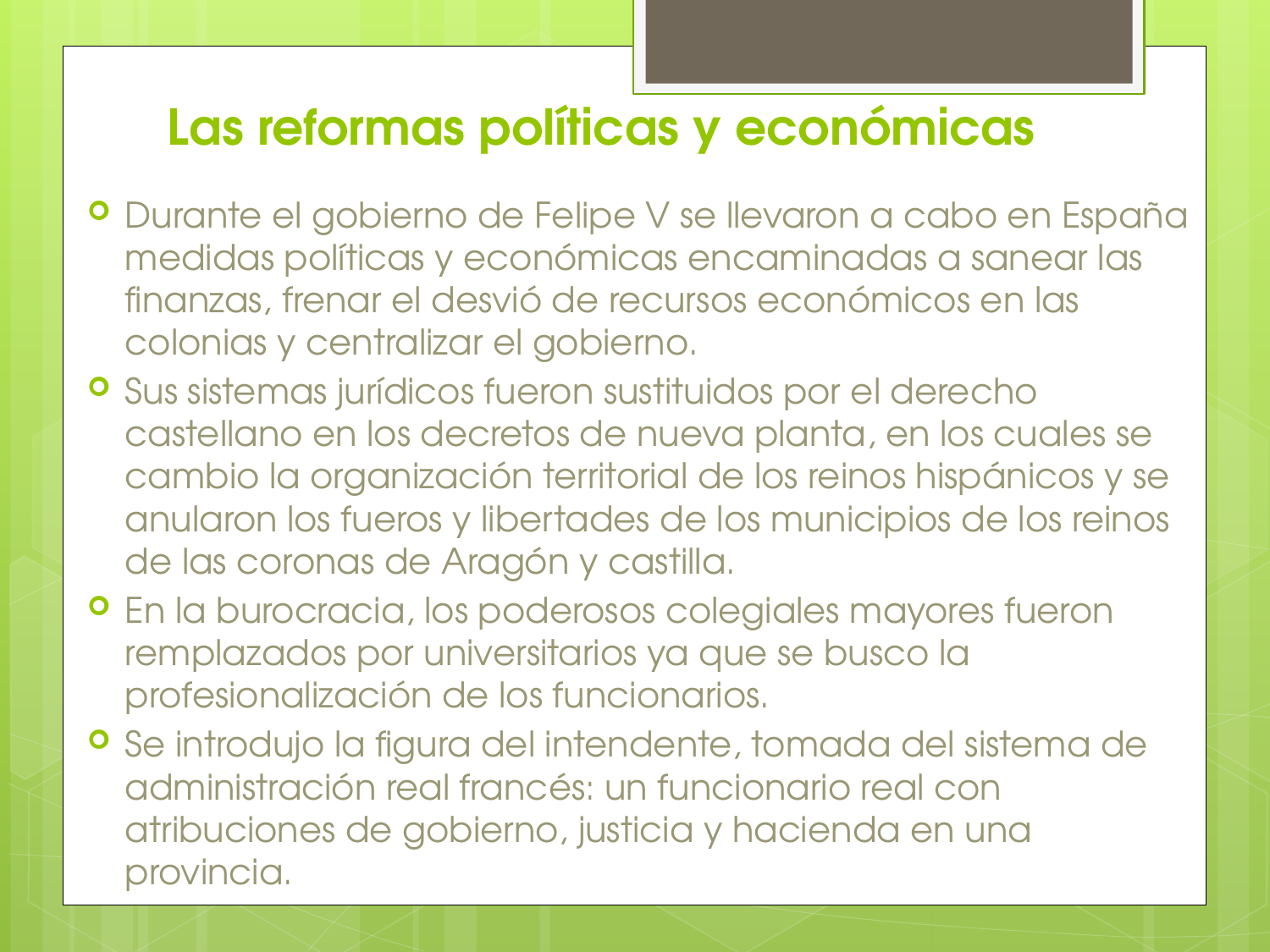

# Las reformas políticas y económicas
Durante el gobierno de Felipe V se llevaron a cabo en España medidas políticas y económicas encaminadas a sanear las finanzas, frenar el desvió de recursos económicos en las colonias y centralizar el gobierno.
Sus sistemas jurídicos fueron sustituidos por el derecho castellano en los decretos de nueva planta, en los cuales se cambio la organización territorial de los reinos hispánicos y se anularon los fueros y libertades de los municipios de los reinos de las coronas de Aragón y castilla.
En la burocracia, los poderosos colegiales mayores fueron remplazados por universitarios ya que se busco la profesionalización de los funcionarios.
Se introdujo la figura del intendente, tomada del sistema de administración real francés: un funcionario real con atribuciones de gobierno, justicia y hacienda en una provincia.